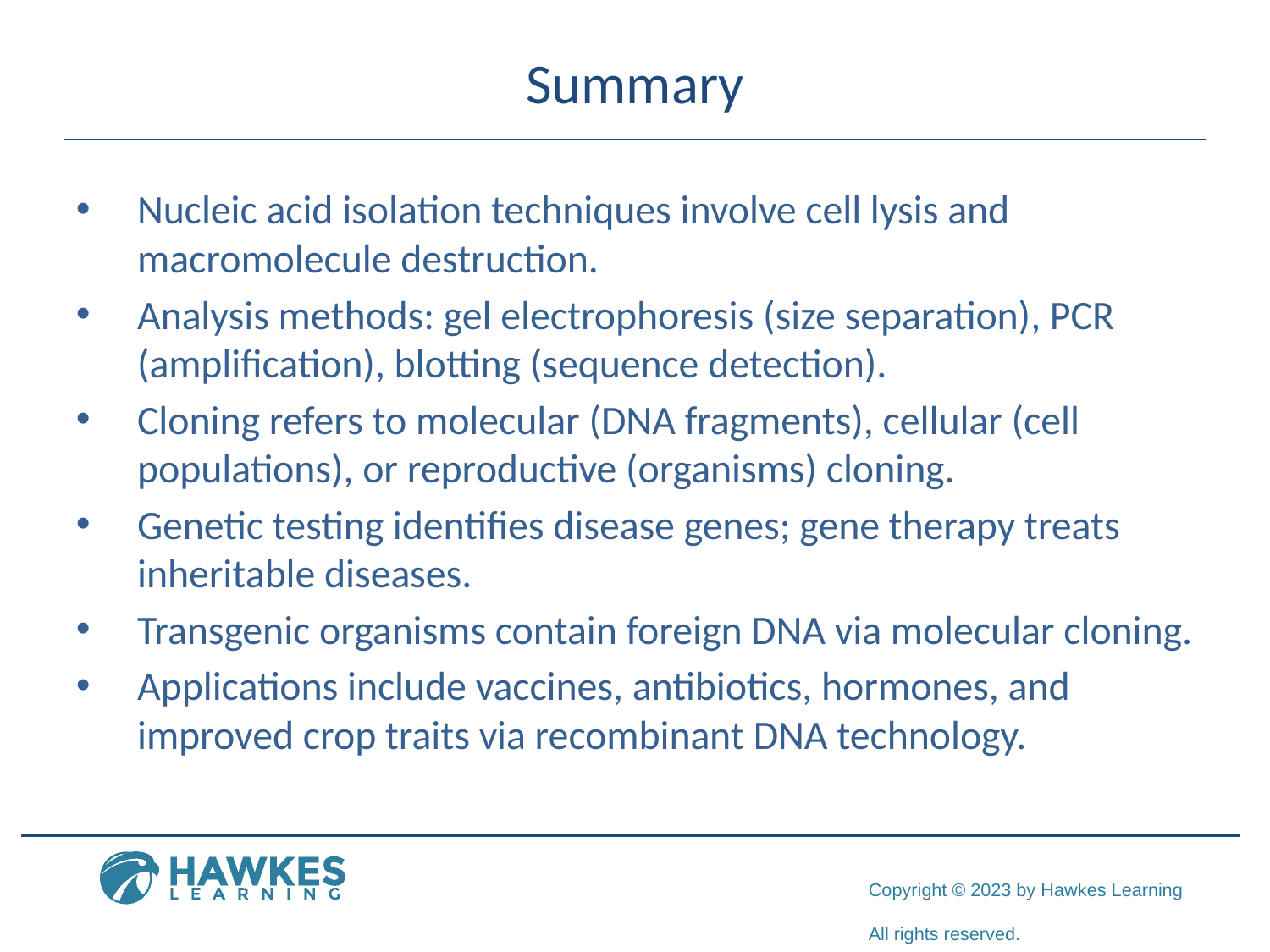

# Summary
Nucleic acid isolation techniques involve cell lysis and macromolecule destruction.
Analysis methods: gel electrophoresis (size separation), PCR (amplification), blotting (sequence detection).
Cloning refers to molecular (DNA fragments), cellular (cell populations), or reproductive (organisms) cloning.
Genetic testing identifies disease genes; gene therapy treats inheritable diseases.
Transgenic organisms contain foreign DNA via molecular cloning.
Applications include vaccines, antibiotics, hormones, and improved crop traits via recombinant DNA technology.